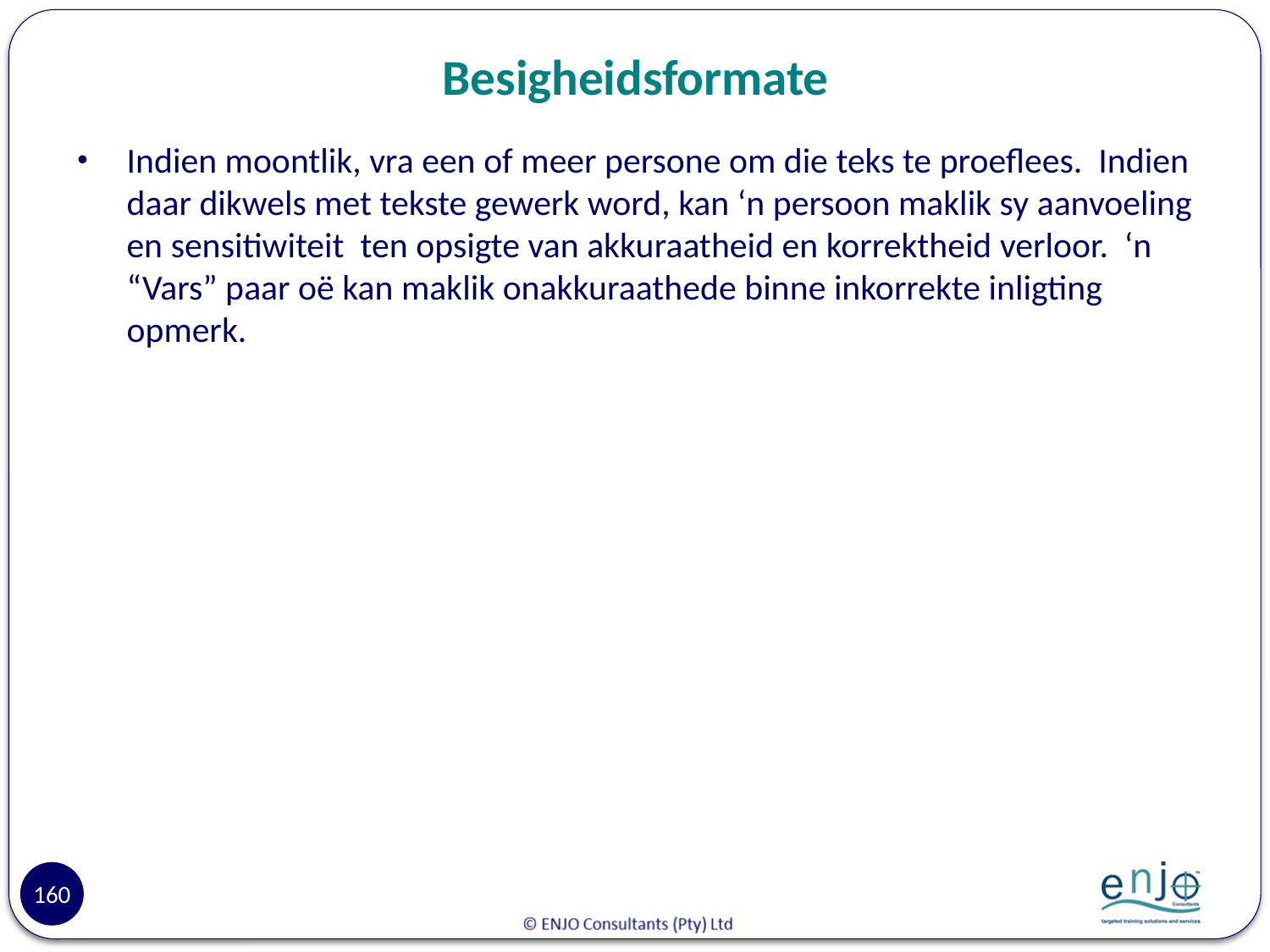

# Besigheidsformate
Indien moontlik, vra een of meer persone om die teks te proeflees.  Indien daar dikwels met tekste gewerk word, kan ‘n persoon maklik sy aanvoeling en sensitiwiteit  ten opsigte van akkuraatheid en korrektheid verloor.  ‘n “Vars” paar oë kan maklik onakkuraathede binne inkorrekte inligting opmerk.

160